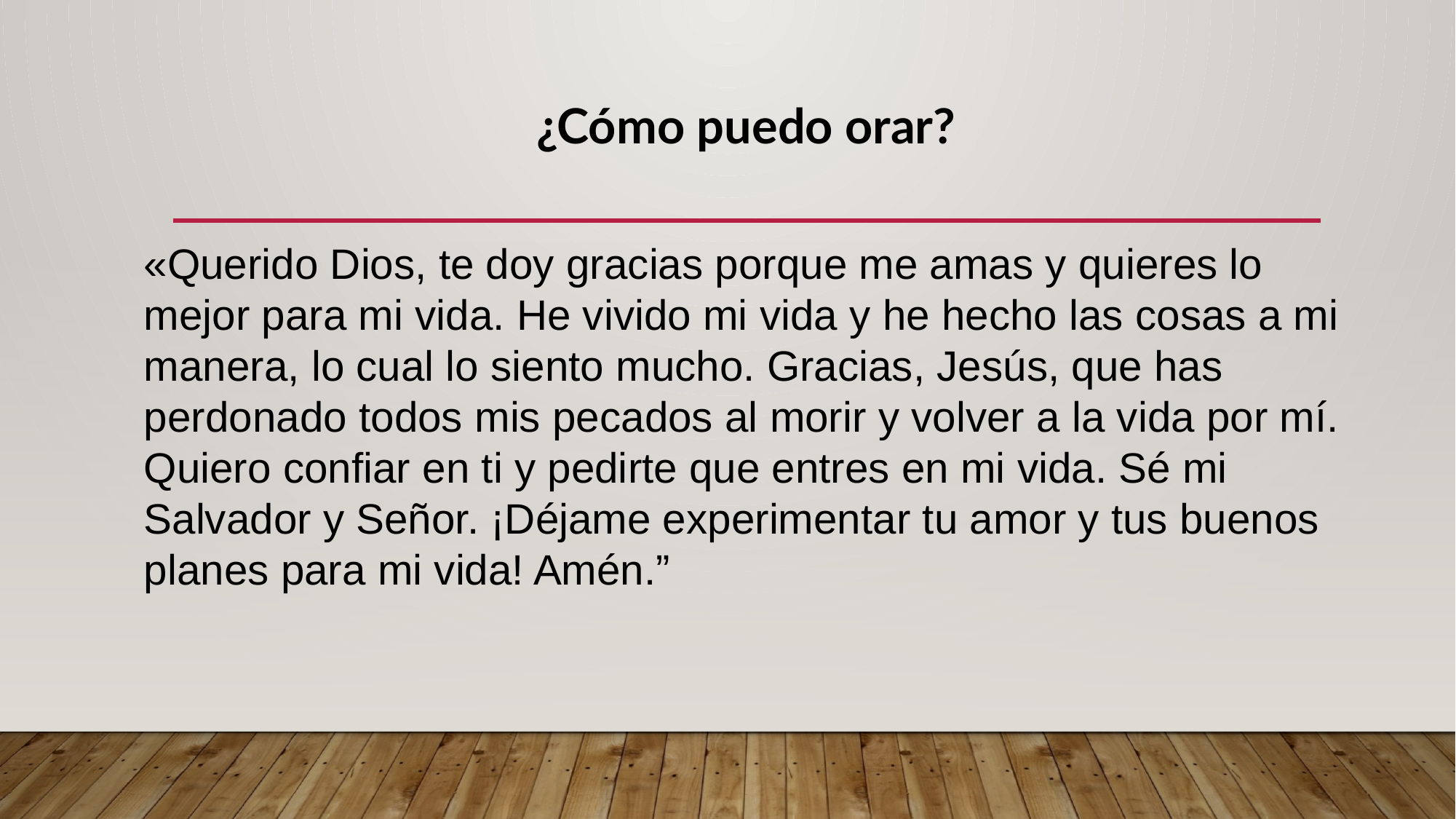

# ¿Cómo puedo orar?
«Querido Dios, te doy gracias porque me amas y quieres lo mejor para mi vida. He vivido mi vida y he hecho las cosas a mi manera, lo cual lo siento mucho. Gracias, Jesús, que has perdonado todos mis pecados al morir y volver a la vida por mí. Quiero confiar en ti y pedirte que entres en mi vida. Sé mi Salvador y Señor. ¡Déjame experimentar tu amor y tus buenos planes para mi vida! Amén.”